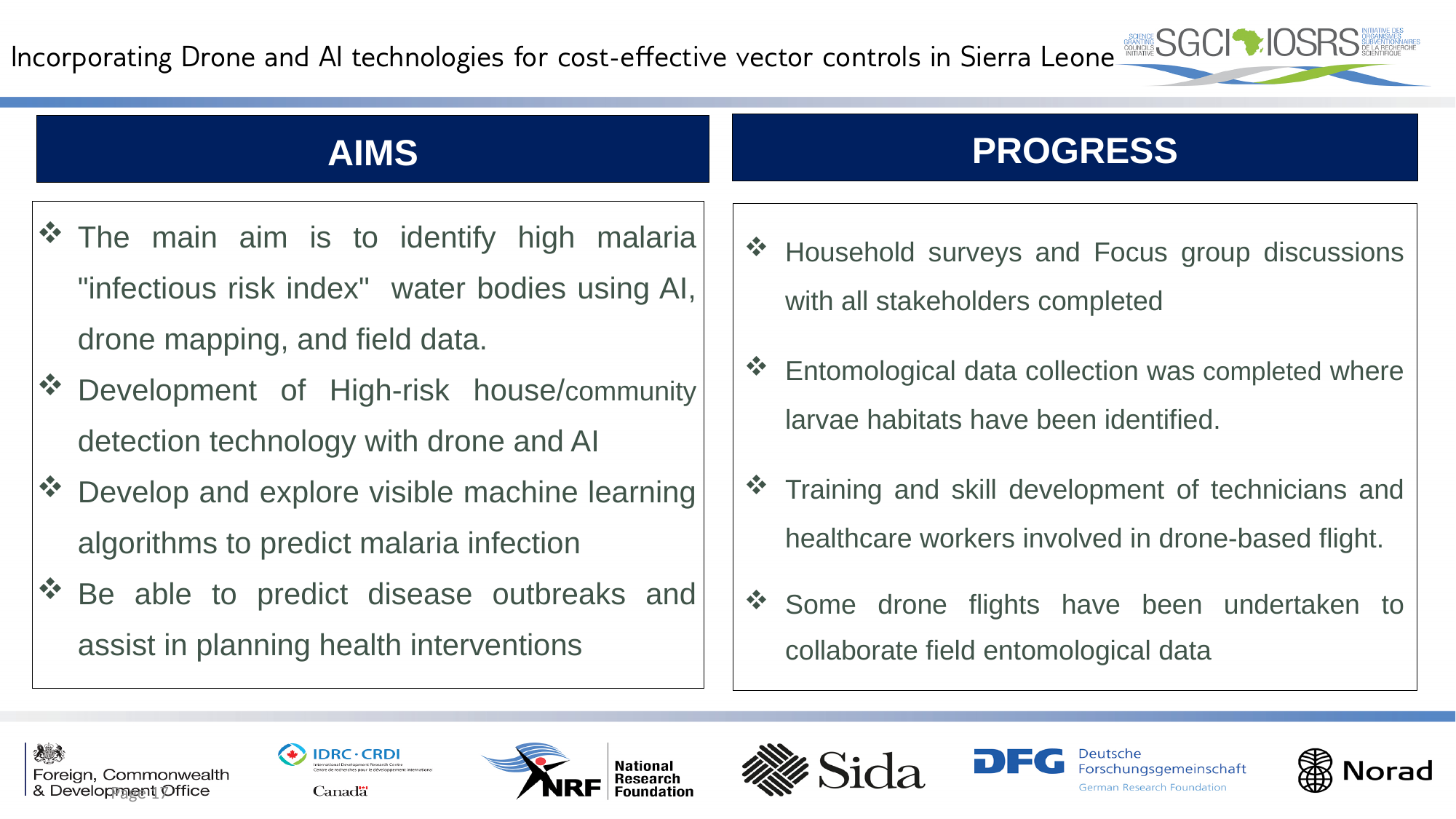

# Incorporating Drone and AI technologies for cost-effective vector controls in Sierra Leone

PROGRESS

AIMS

The main aim is to identify high malaria "infectious risk index"  water bodies using AI, drone mapping, and field data.
Development of High-risk house/community detection technology with drone and AI
Develop and explore visible machine learning algorithms to predict malaria infection
Be able to predict disease outbreaks and assist in planning health interventions

Household surveys and Focus group discussions with all stakeholders completed
Entomological data collection was completed where larvae habitats have been identified.
Training and skill development of technicians and healthcare workers involved in drone-based flight.
Some drone flights have been undertaken to collaborate field entomological data

Page 17